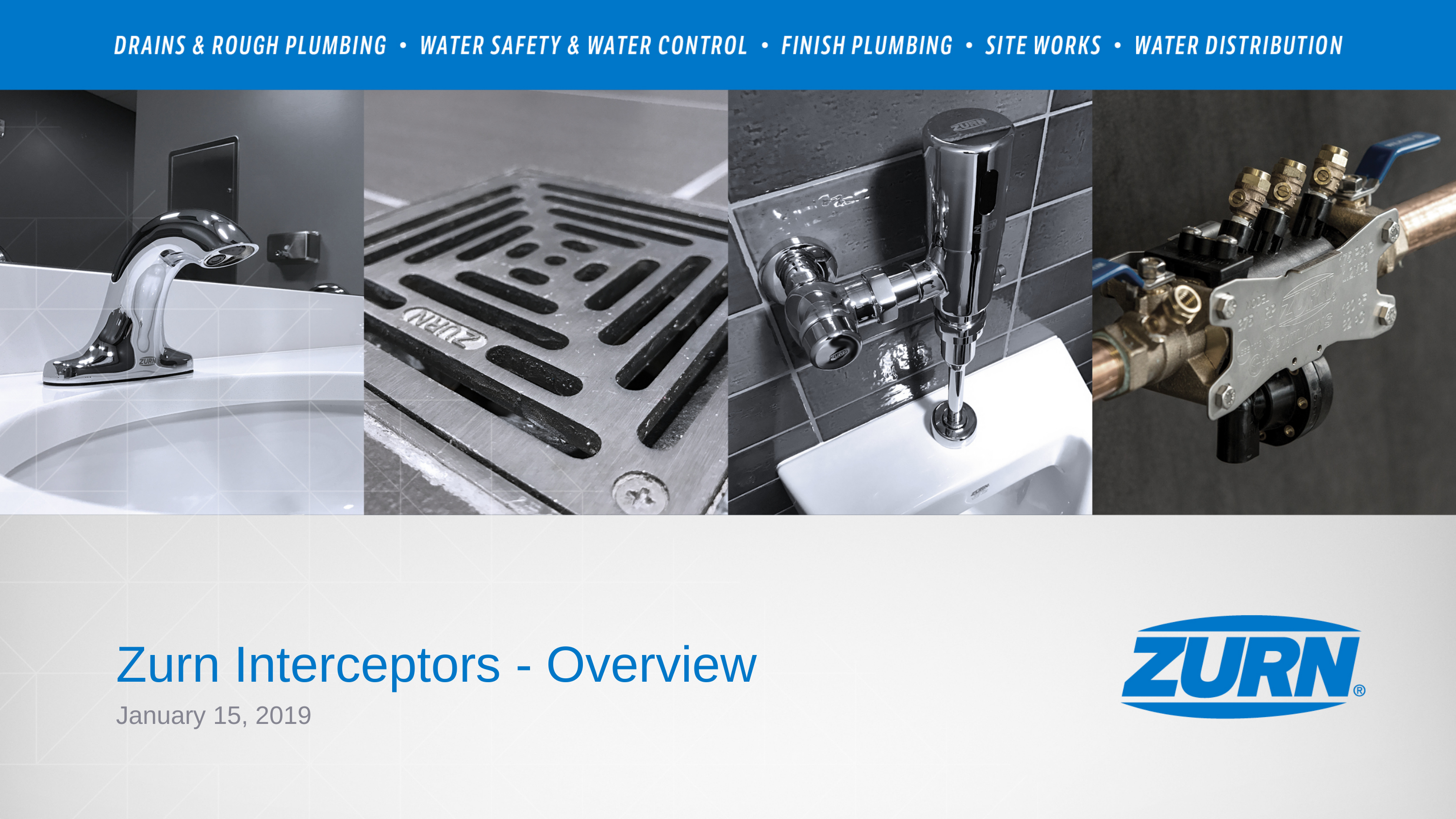

Zurn Interceptors - Overview
January 15, 2019